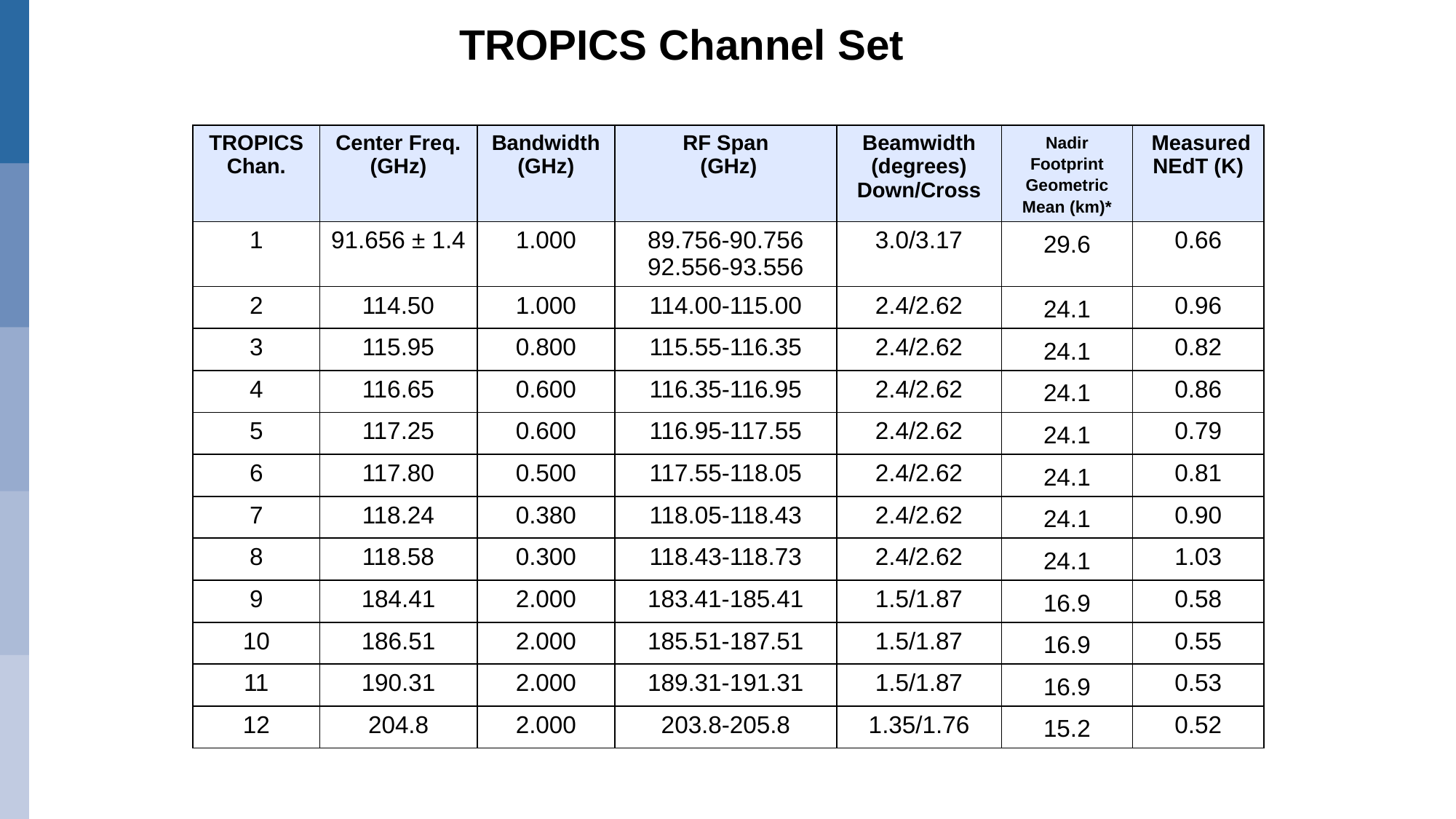

TROPICS Channel Set
| TROPICS Chan. | Center Freq. (GHz) | Bandwidth (GHz) | RF Span (GHz) | Beamwidth (degrees) Down/Cross | Nadir Footprint Geometric Mean (km)\* | Measured NEdT (K) |
| --- | --- | --- | --- | --- | --- | --- |
| 1 | 91.656 ± 1.4 | 1.000 | 89.756-90.756 92.556-93.556 | 3.0/3.17 | 29.6 | 0.66 |
| 2 | 114.50 | 1.000 | 114.00-115.00 | 2.4/2.62 | 24.1 | 0.96 |
| 3 | 115.95 | 0.800 | 115.55-116.35 | 2.4/2.62 | 24.1 | 0.82 |
| 4 | 116.65 | 0.600 | 116.35-116.95 | 2.4/2.62 | 24.1 | 0.86 |
| 5 | 117.25 | 0.600 | 116.95-117.55 | 2.4/2.62 | 24.1 | 0.79 |
| 6 | 117.80 | 0.500 | 117.55-118.05 | 2.4/2.62 | 24.1 | 0.81 |
| 7 | 118.24 | 0.380 | 118.05-118.43 | 2.4/2.62 | 24.1 | 0.90 |
| 8 | 118.58 | 0.300 | 118.43-118.73 | 2.4/2.62 | 24.1 | 1.03 |
| 9 | 184.41 | 2.000 | 183.41-185.41 | 1.5/1.87 | 16.9 | 0.58 |
| 10 | 186.51 | 2.000 | 185.51-187.51 | 1.5/1.87 | 16.9 | 0.55 |
| 11 | 190.31 | 2.000 | 189.31-191.31 | 1.5/1.87 | 16.9 | 0.53 |
| 12 | 204.8 | 2.000 | 203.8-205.8 | 1.35/1.76 | 15.2 | 0.52 |